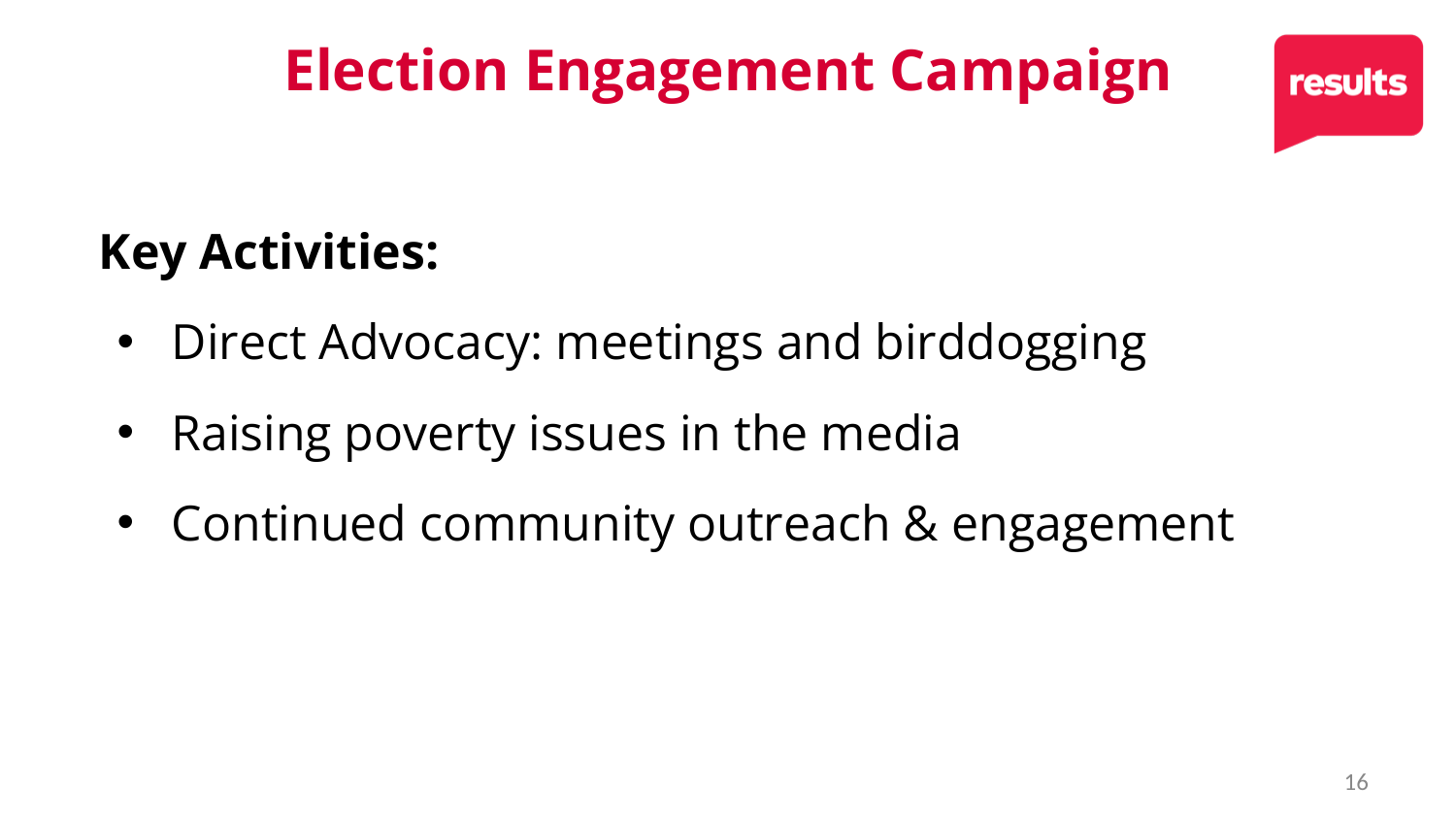

# Election Engagement Campaign
Key Activities:
Direct Advocacy: meetings and birddogging
Raising poverty issues in the media
Continued community outreach & engagement

16